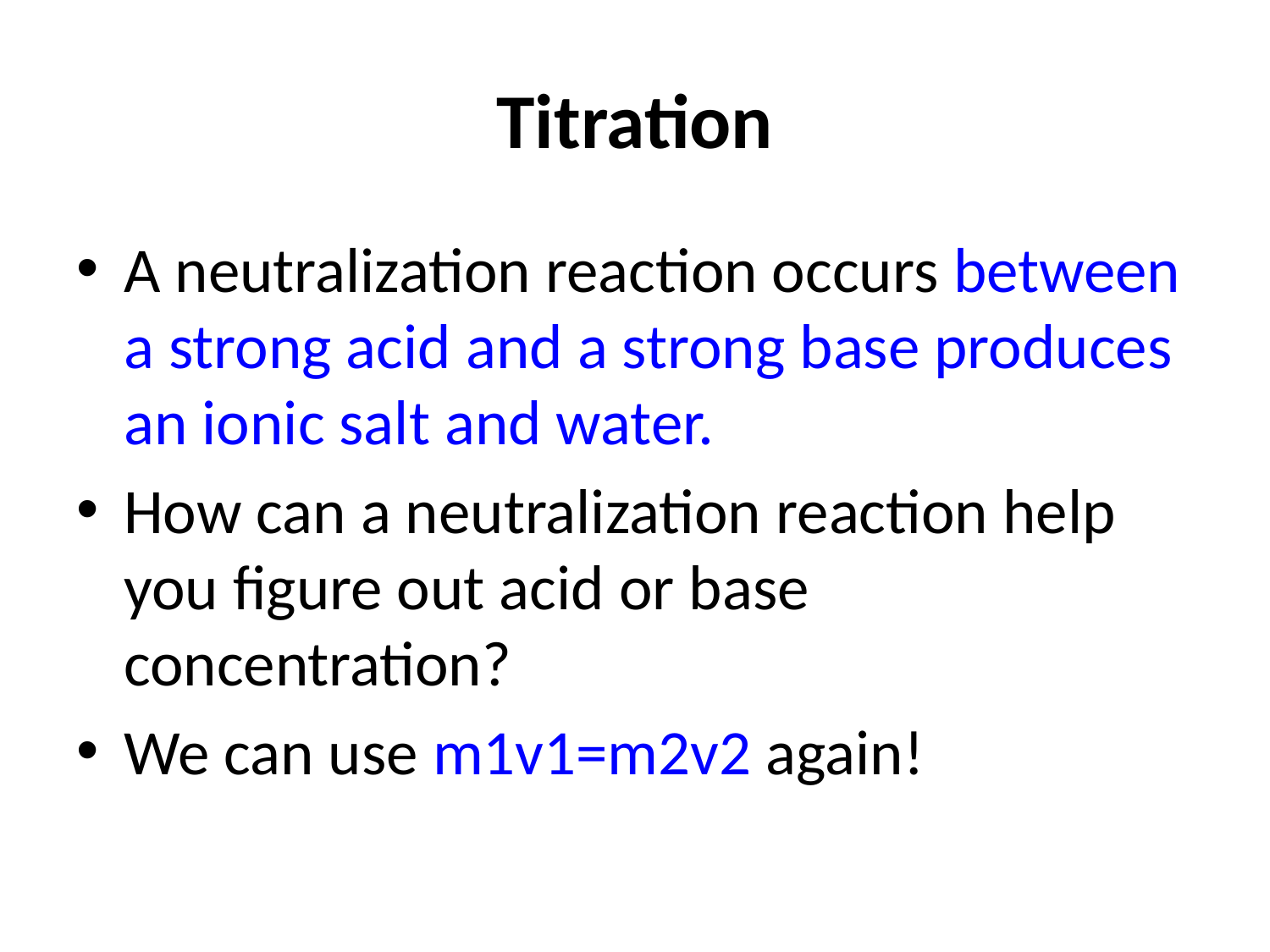

# Titration
A neutralization reaction occurs between a strong acid and a strong base produces an ionic salt and water.
How can a neutralization reaction help you figure out acid or base concentration?
We can use m1v1=m2v2 again!